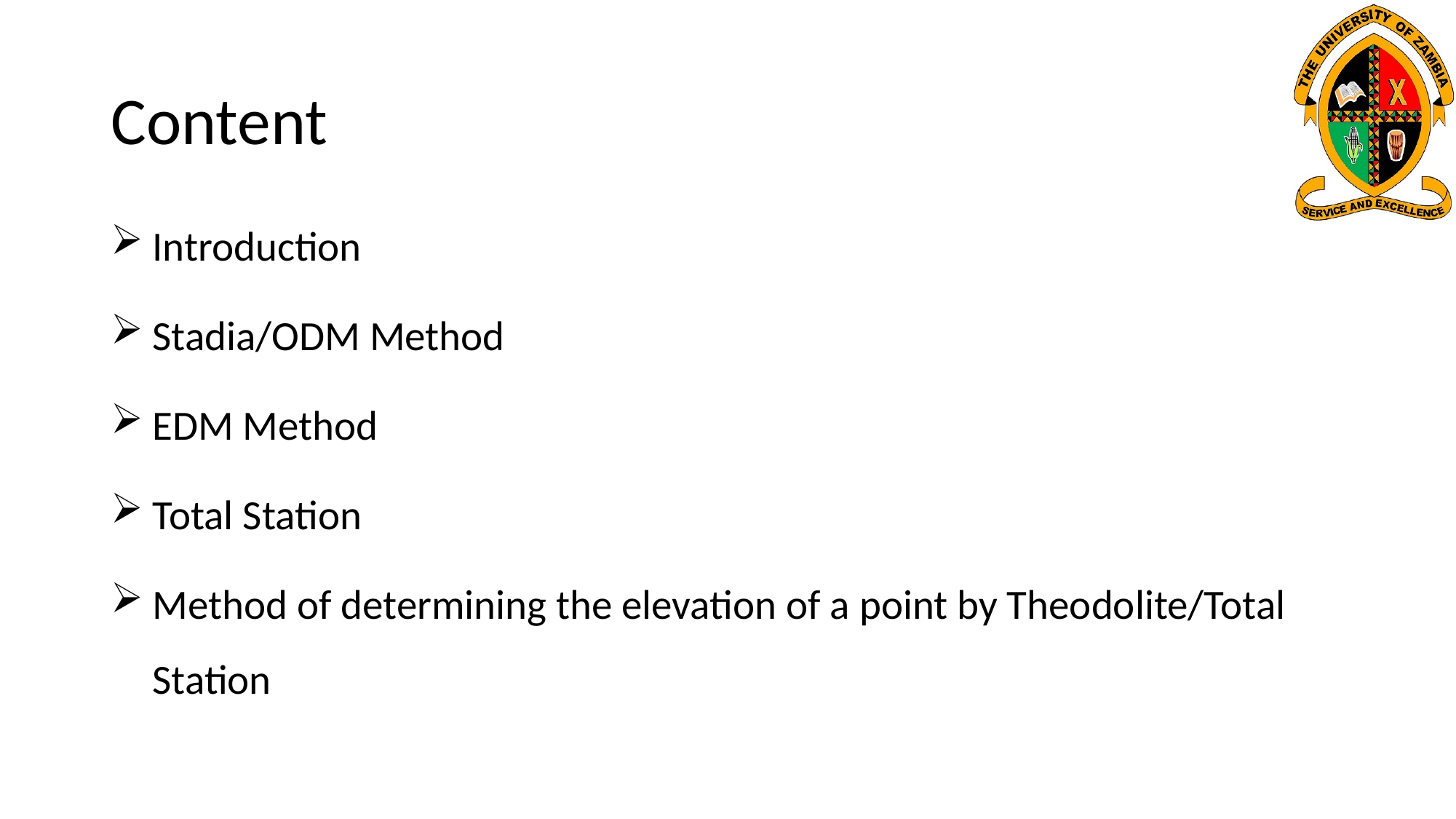

# Content
Introduction
Stadia/ODM Method
EDM Method
Total Station
Method of determining the elevation of a point by Theodolite/Total Station